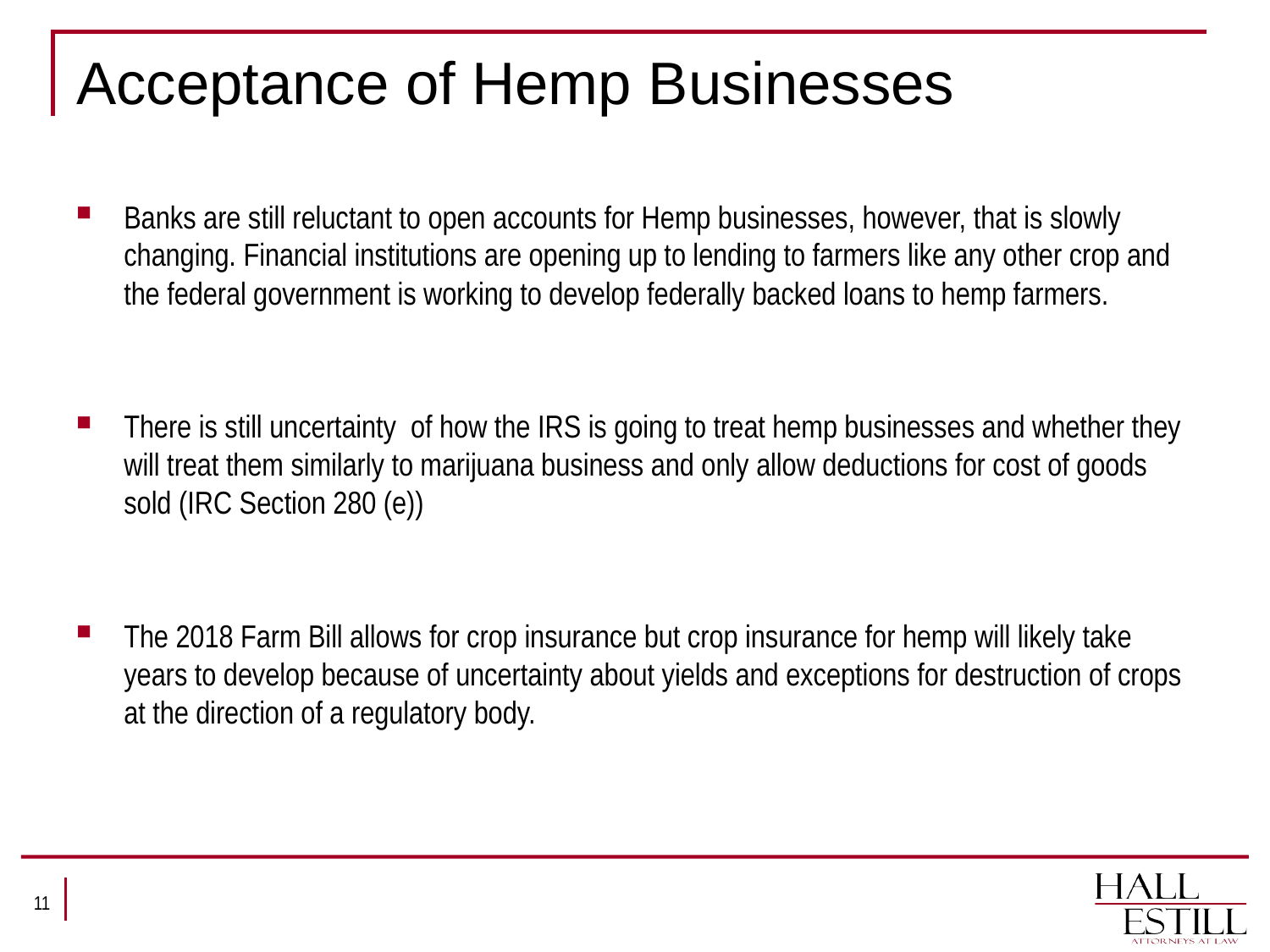

# Acceptance of Hemp Businesses
Banks are still reluctant to open accounts for Hemp businesses, however, that is slowly changing. Financial institutions are opening up to lending to farmers like any other crop and the federal government is working to develop federally backed loans to hemp farmers.

There is still uncertainty  of how the IRS is going to treat hemp businesses and whether they will treat them similarly to marijuana business and only allow deductions for cost of goods sold (IRC Section 280 (e))

The 2018 Farm Bill allows for crop insurance but crop insurance for hemp will likely take years to develop because of uncertainty about yields and exceptions for destruction of crops at the direction of a regulatory body.
11